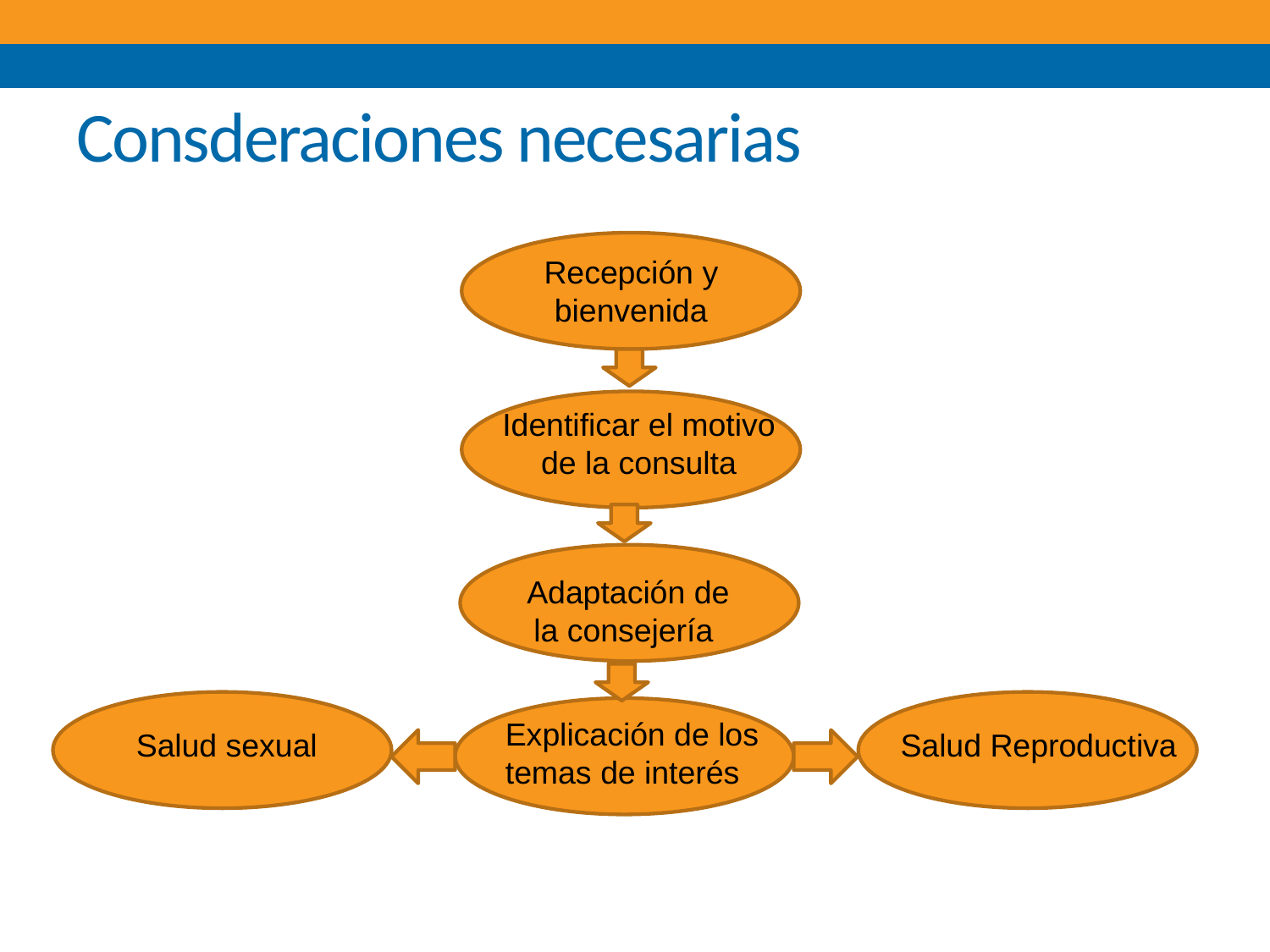

# Consderaciones necesarias

Recepción y bienvenida

Identificar el motivo de la consulta

Adaptación de la consejería

Explicación de los temas de interés
Salud Reproductiva
Salud sexual